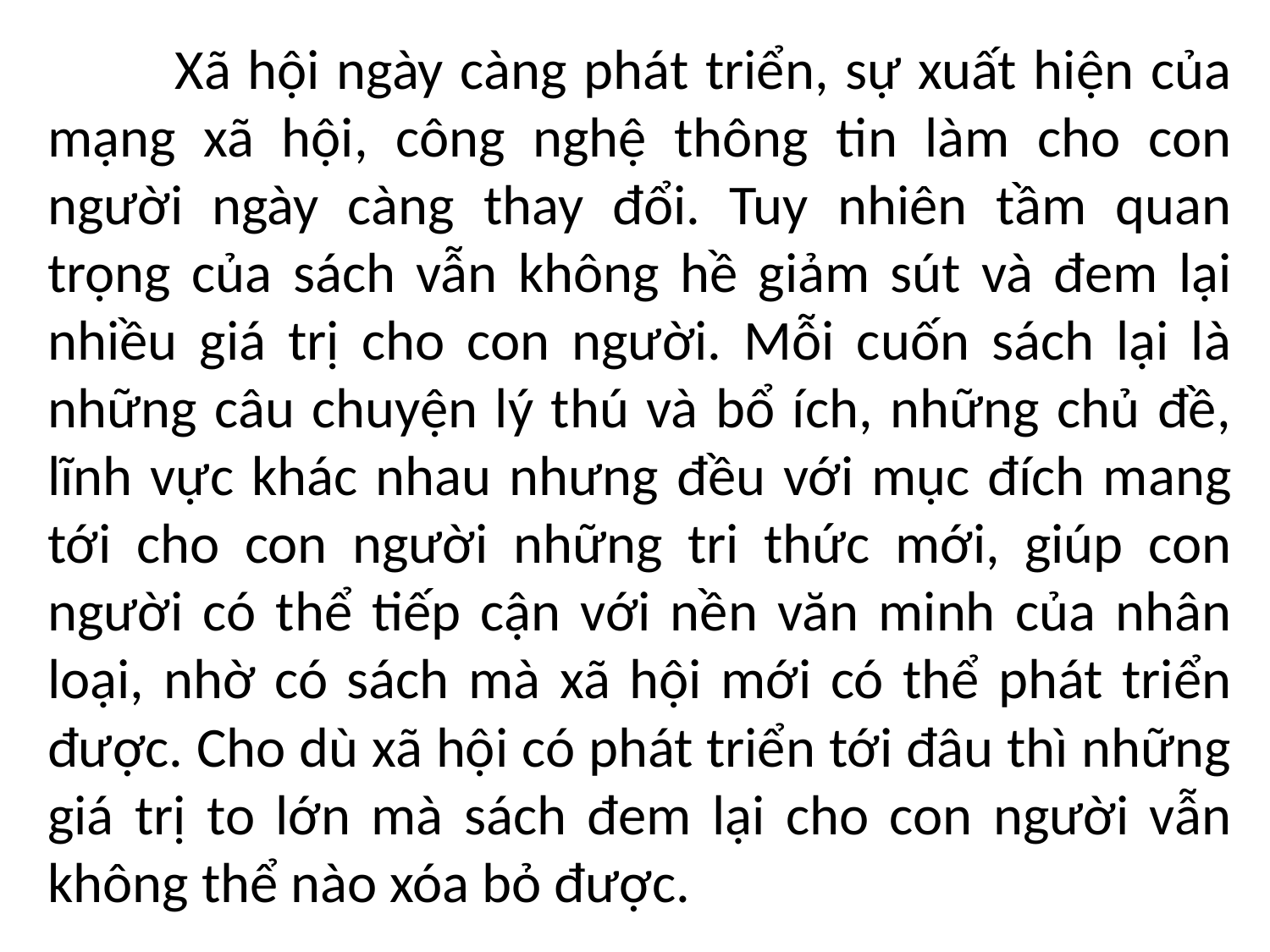

Xã hội ngày càng phát triển, sự xuất hiện của mạng xã hội, công nghệ thông tin làm cho con người ngày càng thay đổi. Tuy nhiên tầm quan trọng của sách vẫn không hề giảm sút và đem lại nhiều giá trị cho con người. Mỗi cuốn sách lại là những câu chuyện lý thú và bổ ích, những chủ đề, lĩnh vực khác nhau nhưng đều với mục đích mang tới cho con người những tri thức mới, giúp con người có thể tiếp cận với nền văn minh của nhân loại, nhờ có sách mà xã hội mới có thể phát triển được. Cho dù xã hội có phát triển tới đâu thì những giá trị to lớn mà sách đem lại cho con người vẫn không thể nào xóa bỏ được.